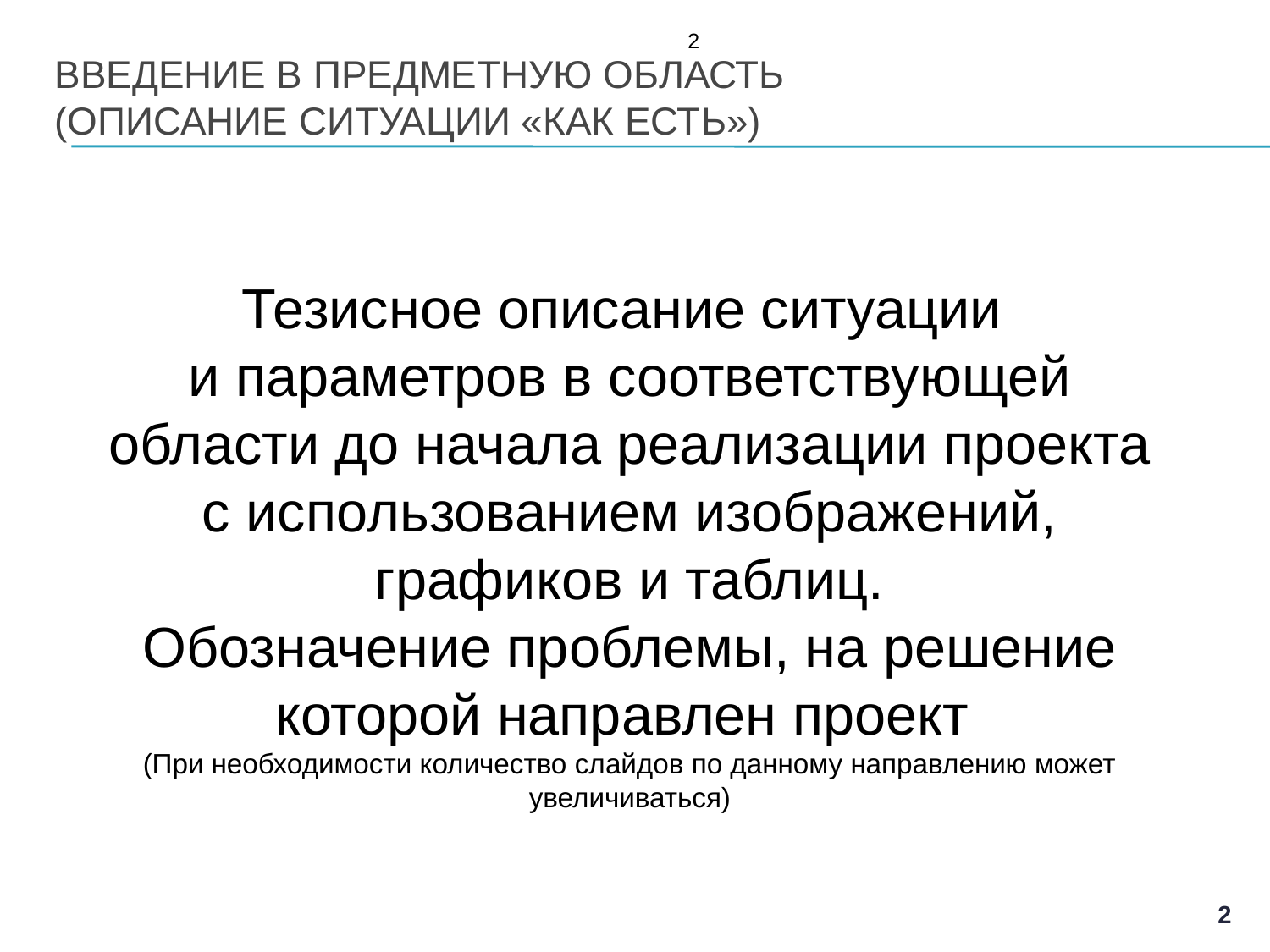

2
# Введение в предметную область (описание ситуации «как есть»)
Тезисное описание ситуации
и параметров в соответствующей области до начала реализации проекта с использованием изображений, графиков и таблиц.
Обозначение проблемы, на решение которой направлен проект
(При необходимости количество слайдов по данному направлению может увеличиваться)
2